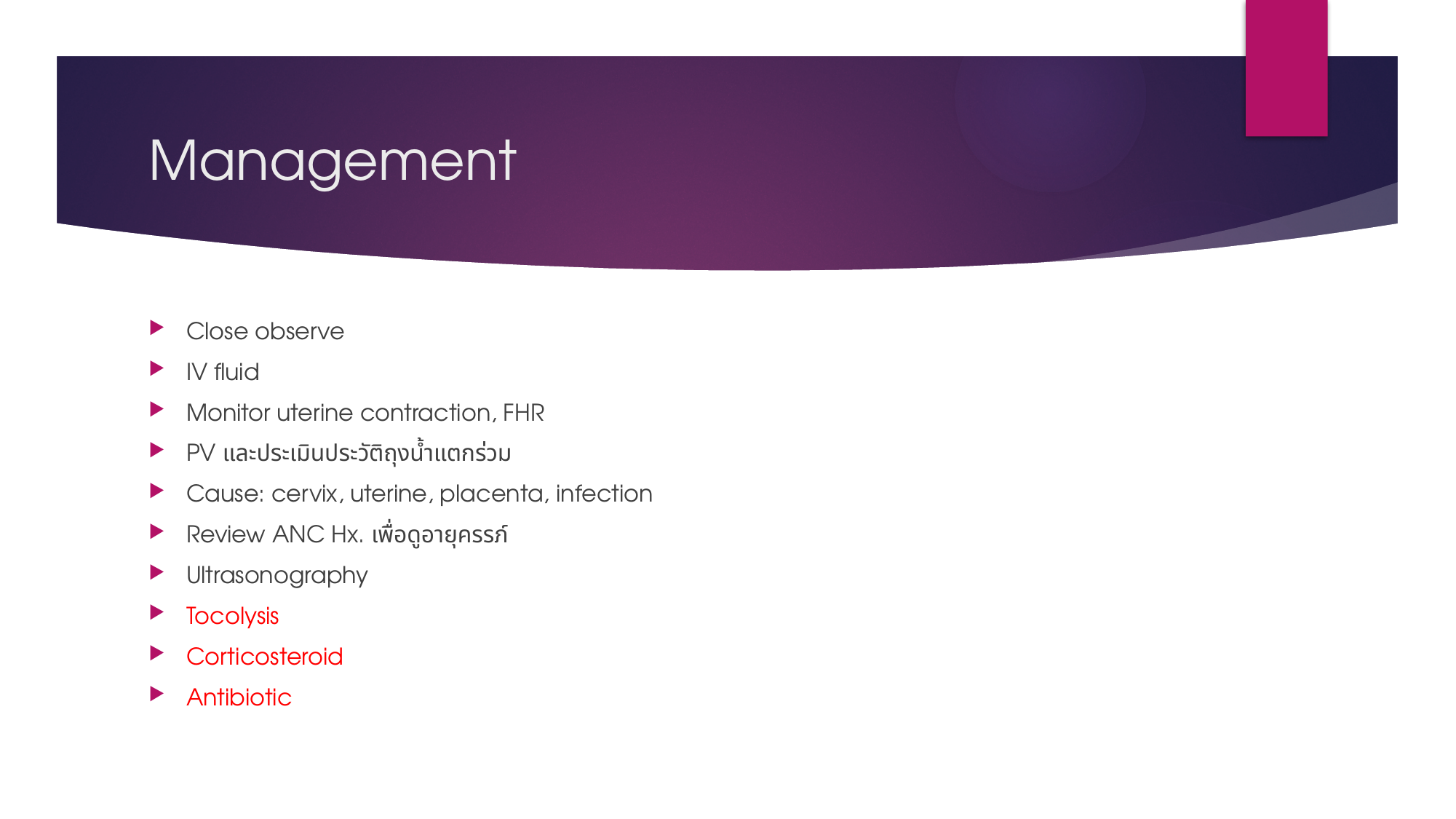

# Management
Close observe
IV fluid
Monitor uterine contraction, FHR
PV และประเมินประวัติถุงน้ำแตกร่วม
Cause: cervix, uterine, placenta, infection
Review ANC Hx. เพื่อดูอายุครรภ์
Ultrasonography
Tocolysis
Corticosteroid
Antibiotic